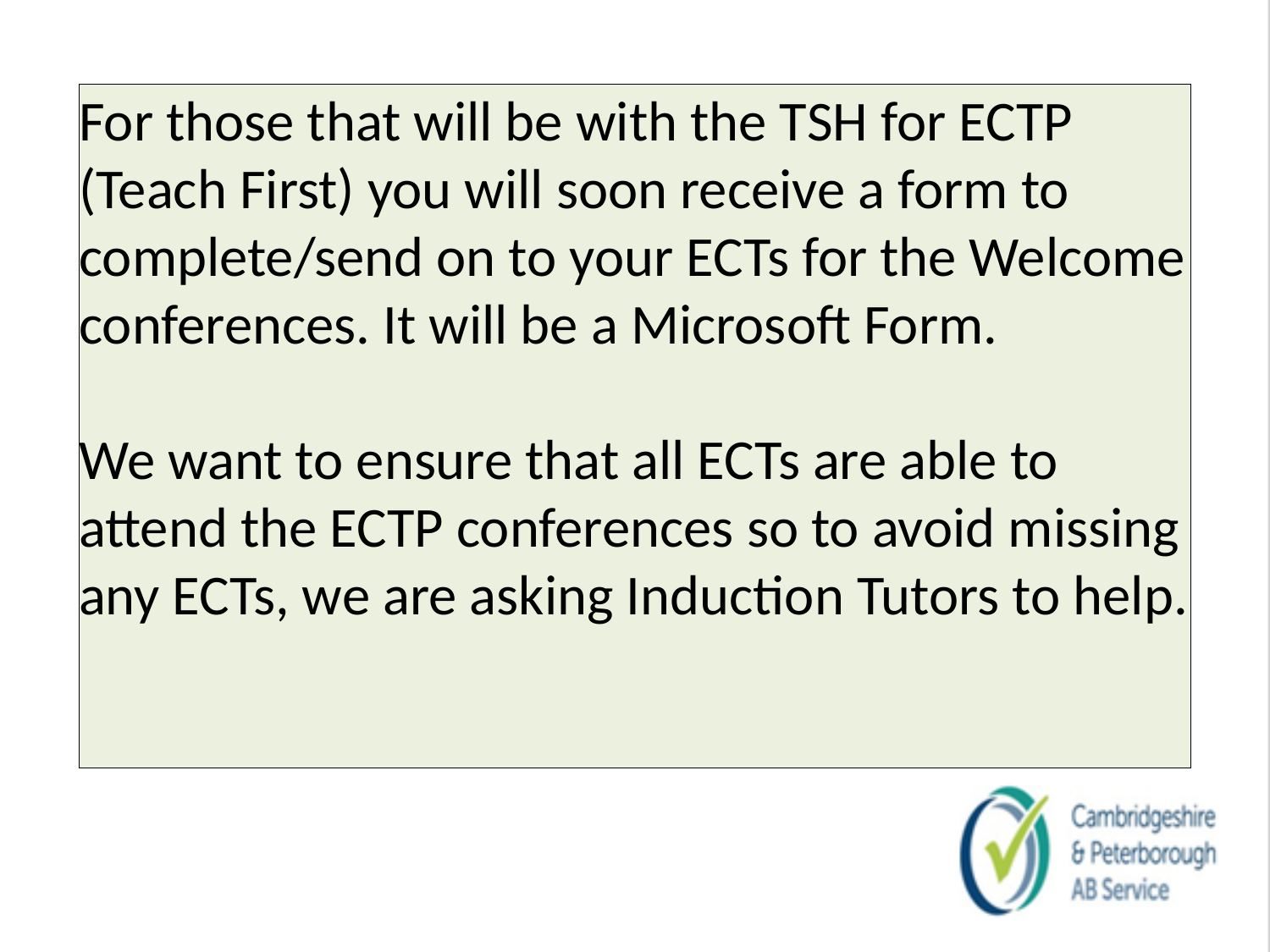

For those that will be with the TSH for ECTP (Teach First) you will soon receive a form to complete/send on to your ECTs for the Welcome conferences. It will be a Microsoft Form.

We want to ensure that all ECTs are able to attend the ECTP conferences so to avoid missing any ECTs, we are asking Induction Tutors to help.